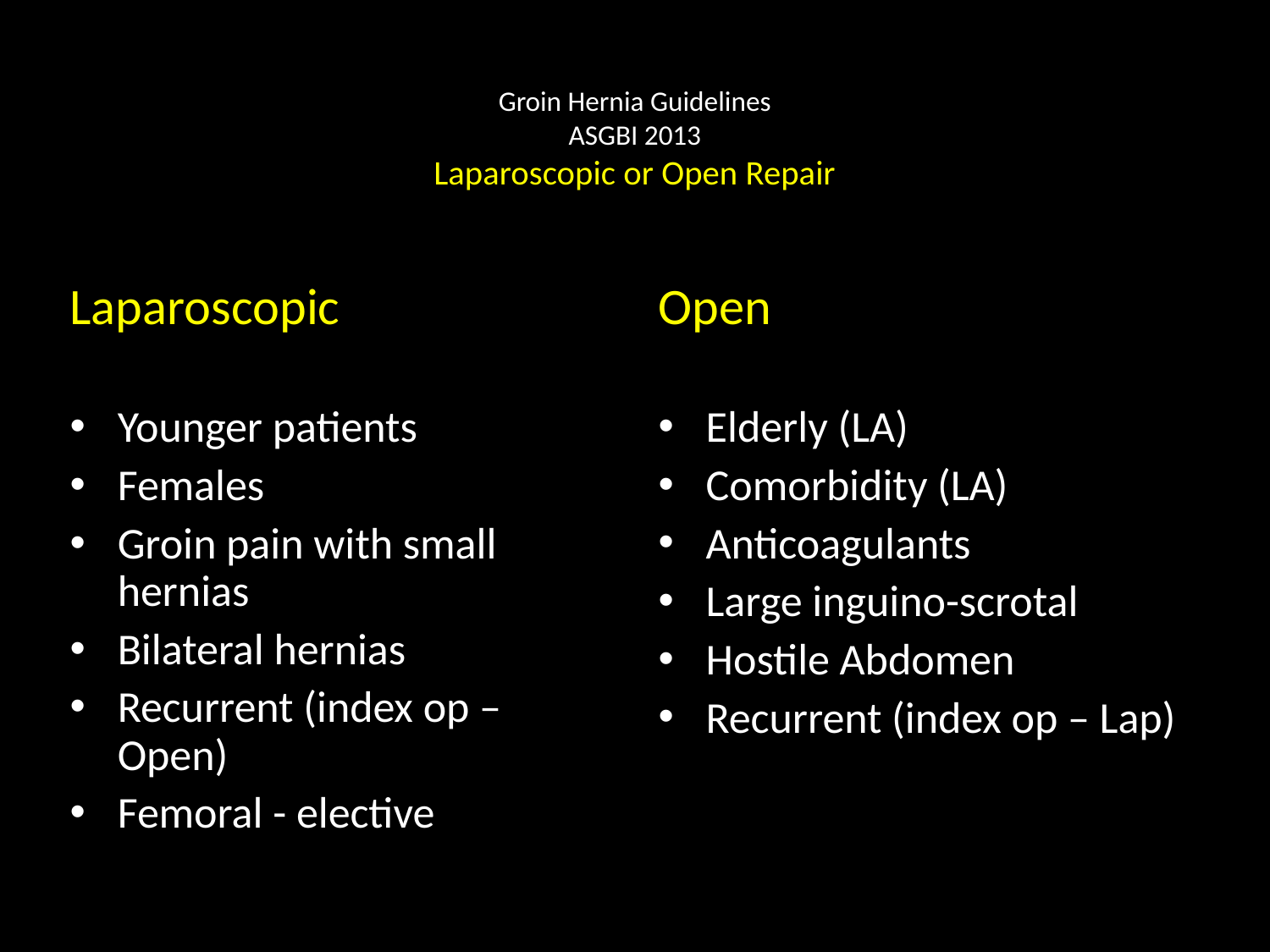

# Groin Hernia Guidelines ASGBI 2013 Laparoscopic or Open Repair
Laparoscopic

Younger patients
Females
Groin pain with small hernias
Bilateral hernias
Recurrent (index op – Open)
Femoral - elective
Open

Elderly (LA)
Comorbidity (LA)
Anticoagulants
Large inguino-scrotal
Hostile Abdomen
Recurrent (index op – Lap)